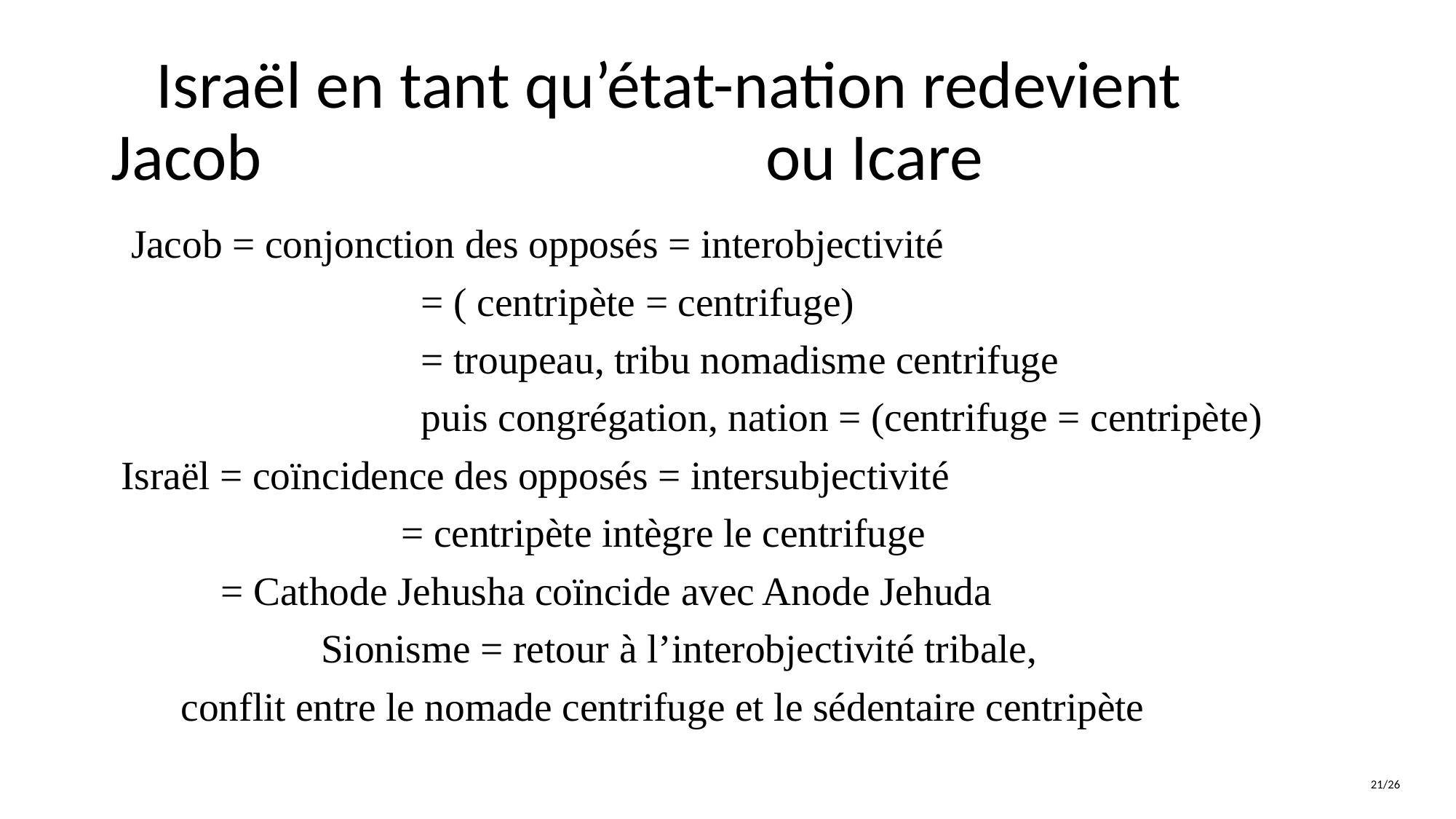

# Israël en tant qu’état-nation redevient Jacob     				ou Icare
  Jacob = conjonction des opposés = interobjectivité
                               = ( centripète = centrifuge)
                               = troupeau, tribu nomadisme centrifuge
                               puis congrégation, nation = (centrifuge = centripète)
 Israël = coïncidence des opposés = intersubjectivité
                             = centripète intègre le centrifuge
           = Cathode Jehusha coïncide avec Anode Jehuda
                     Sionisme = retour à l’interobjectivité tribale,
       conflit entre le nomade centrifuge et le sédentaire centripète

21/26